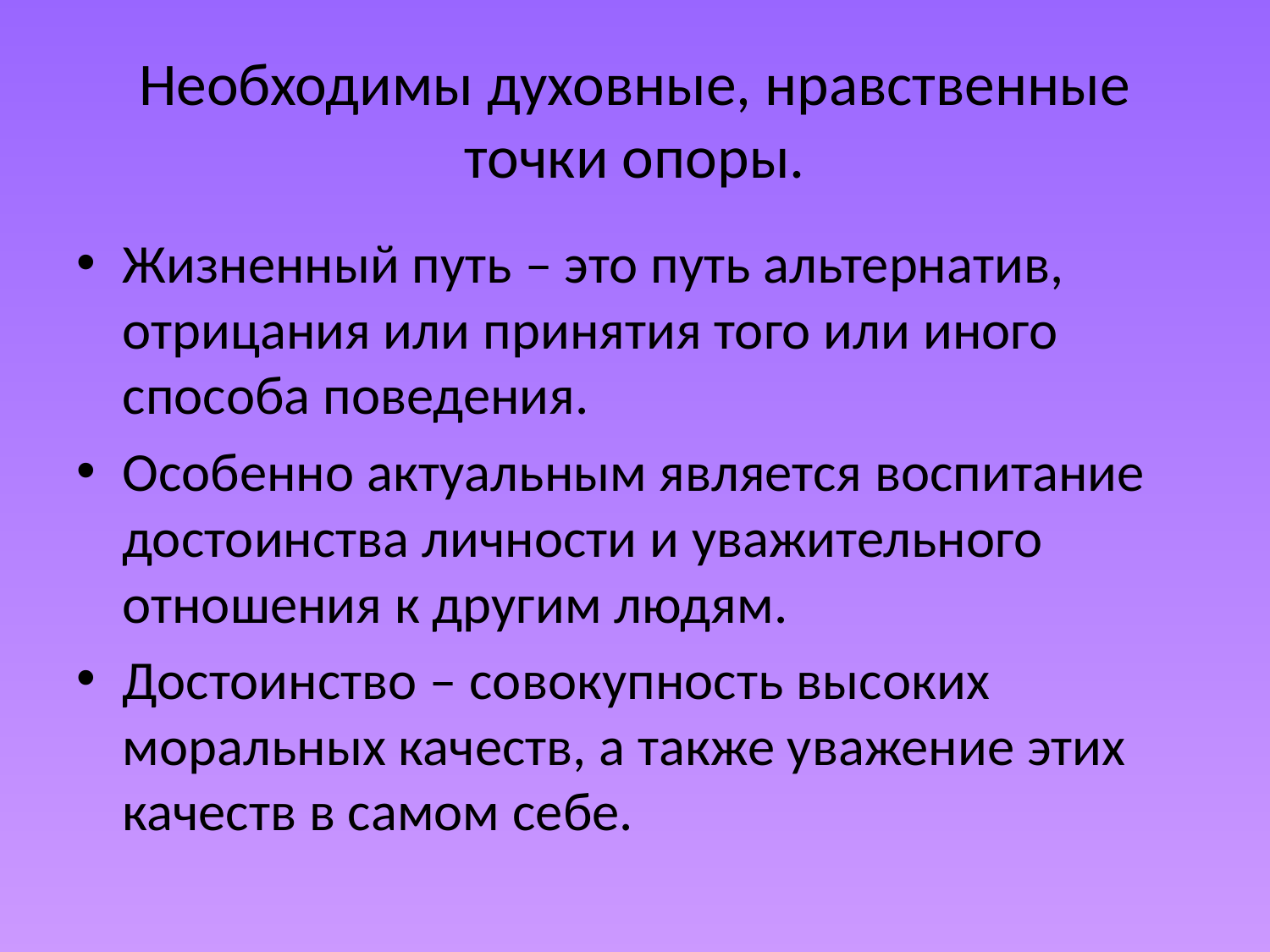

# Необходимы духовные, нравственные точки опоры.
Жизненный путь – это путь альтернатив, отрицания или принятия того или иного способа поведения.
Особенно актуальным является воспитание достоинства личности и уважительного отношения к другим людям.
Достоинство – совокупность высоких моральных качеств, а также уважение этих качеств в самом себе.